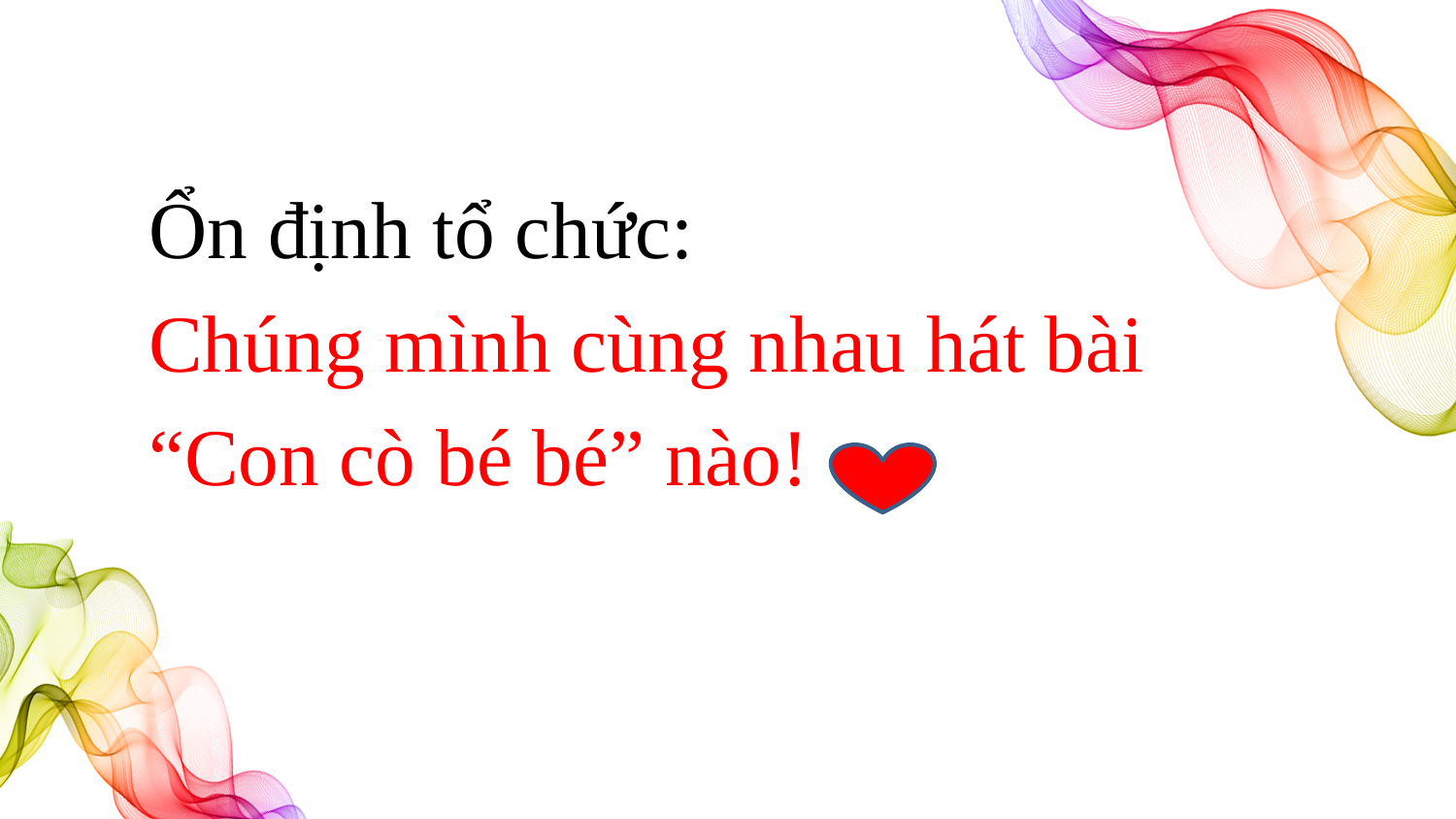

Ổn định tổ chức:
Chúng mình cùng nhau hát bài
“Con cò bé bé” nào!